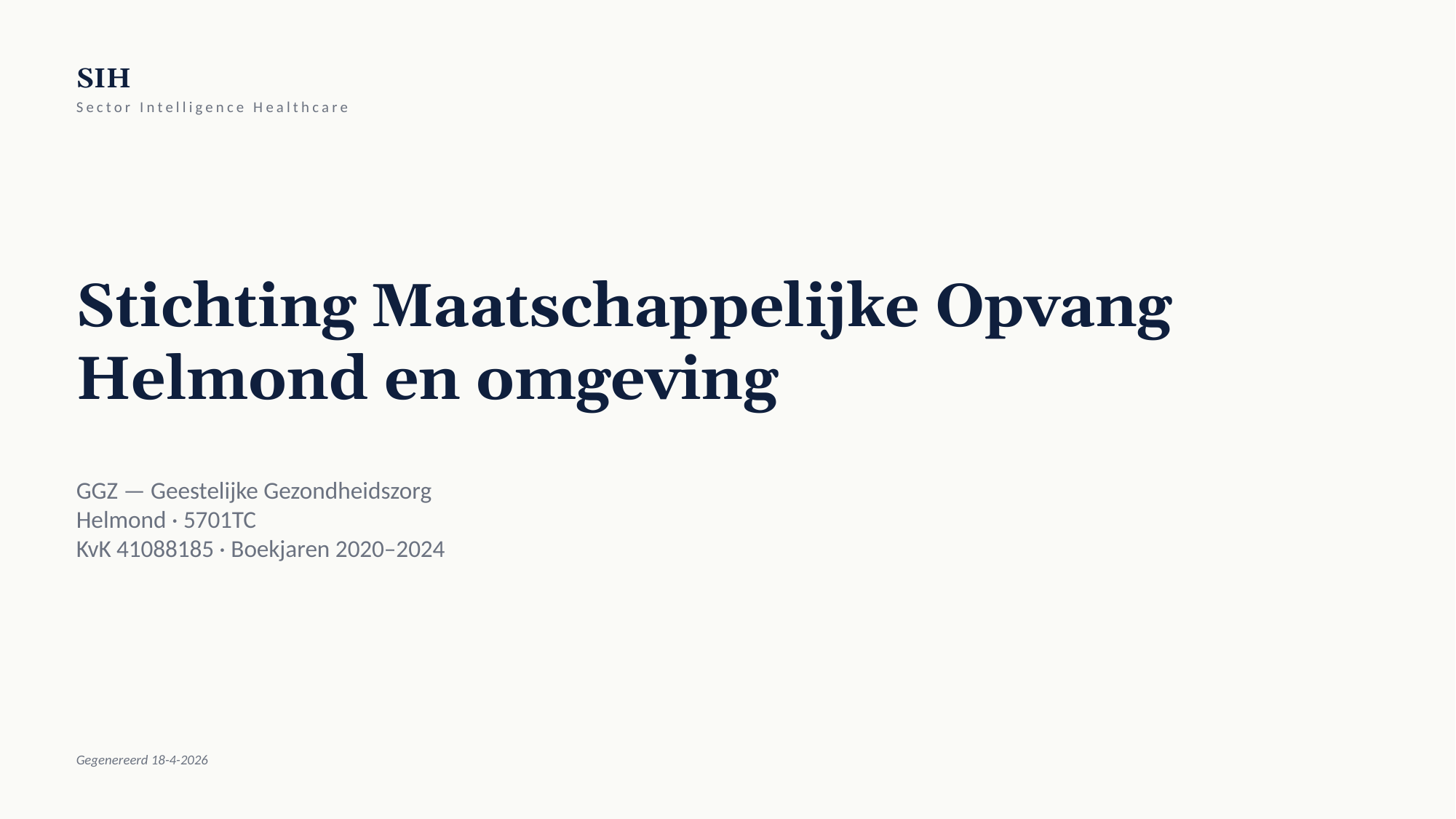

SIH
Sector Intelligence Healthcare
Stichting Maatschappelijke Opvang Helmond en omgeving
GGZ — Geestelijke Gezondheidszorg
Helmond · 5701TC
KvK 41088185 · Boekjaren 2020–2024
Gegenereerd 18-4-2026